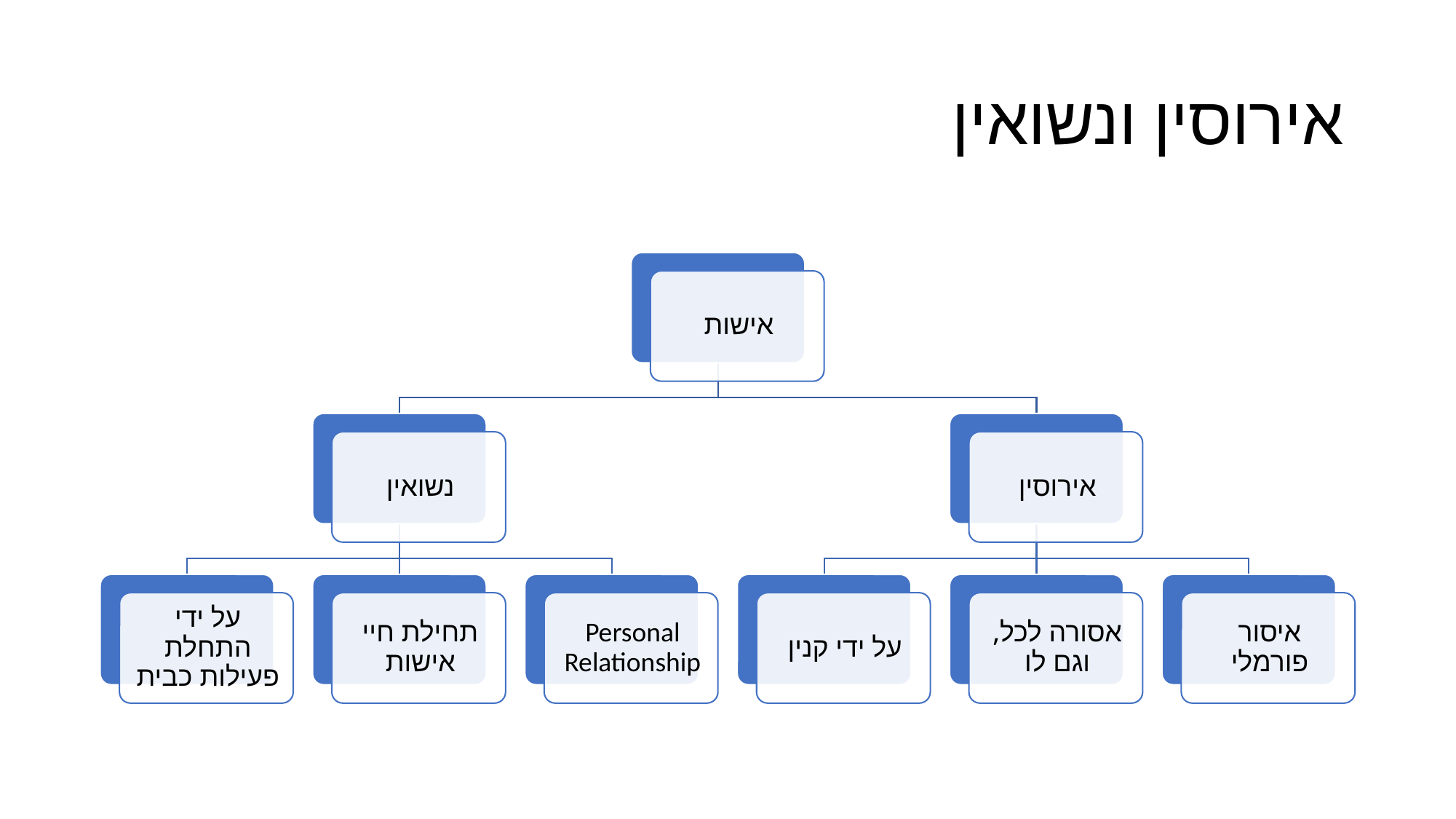

# אירוסין ונשואין
אישות
אירוסין
איסור פורמלי
אסורה לכל, וגם לו
על ידי קנין
נשואין
Personal Relationship
תחילת חיי אישות
על ידי התחלת פעילות כבית